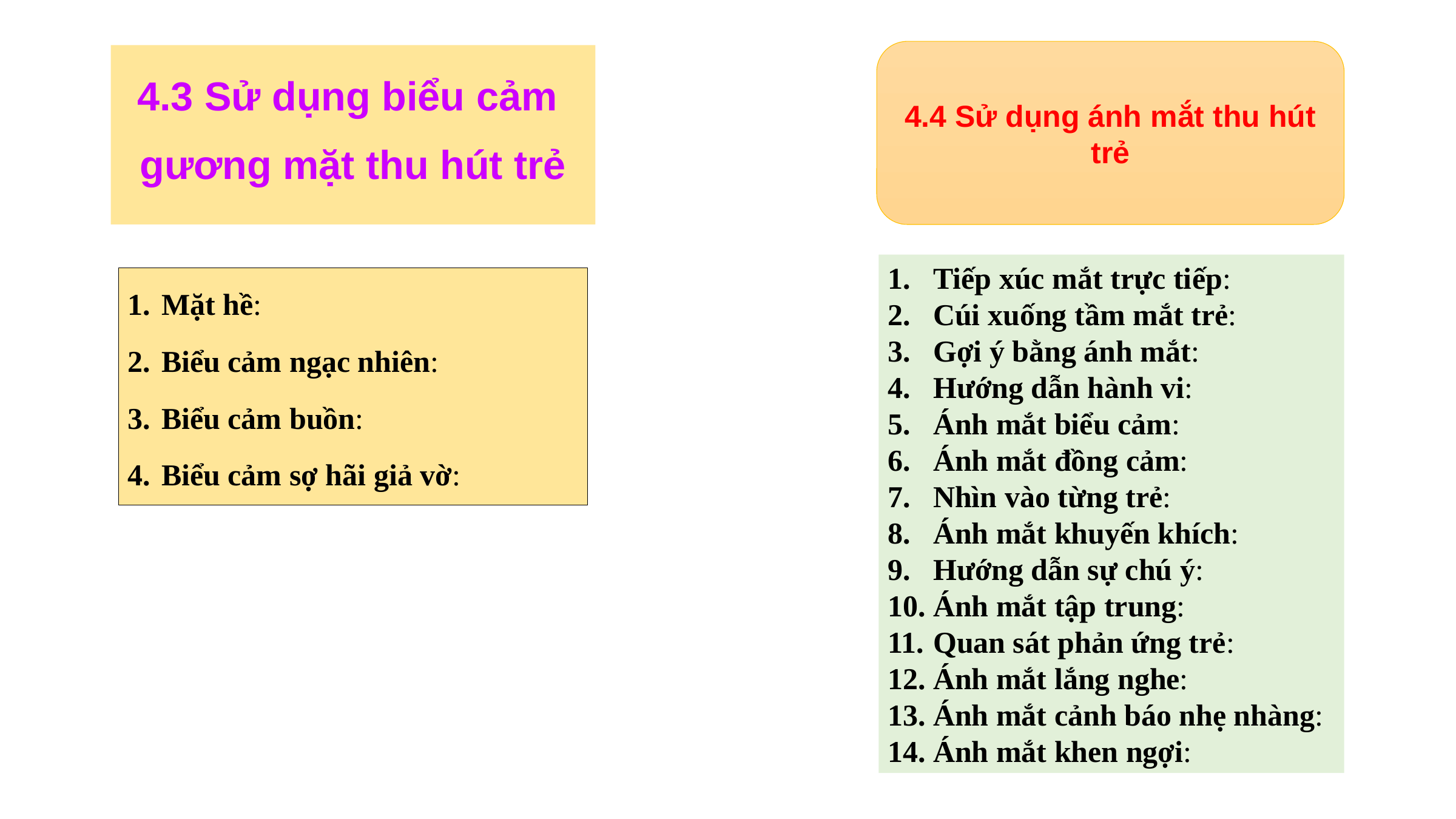

4.4 Sử dụng ánh mắt thu hút trẻ
4.3 Sử dụng biểu cảm
gương mặt thu hút trẻ

Tiếp xúc mắt trực tiếp:
Cúi xuống tầm mắt trẻ:
Gợi ý bằng ánh mắt:
Hướng dẫn hành vi:
Ánh mắt biểu cảm:
Ánh mắt đồng cảm:
Nhìn vào từng trẻ:
Ánh mắt khuyến khích:
Hướng dẫn sự chú ý:
Ánh mắt tập trung:
Quan sát phản ứng trẻ:
Ánh mắt lắng nghe:
Ánh mắt cảnh báo nhẹ nhàng:
Ánh mắt khen ngợi:
Mặt hề:
Biểu cảm ngạc nhiên:
Biểu cảm buồn:
Biểu cảm sợ hãi giả vờ: